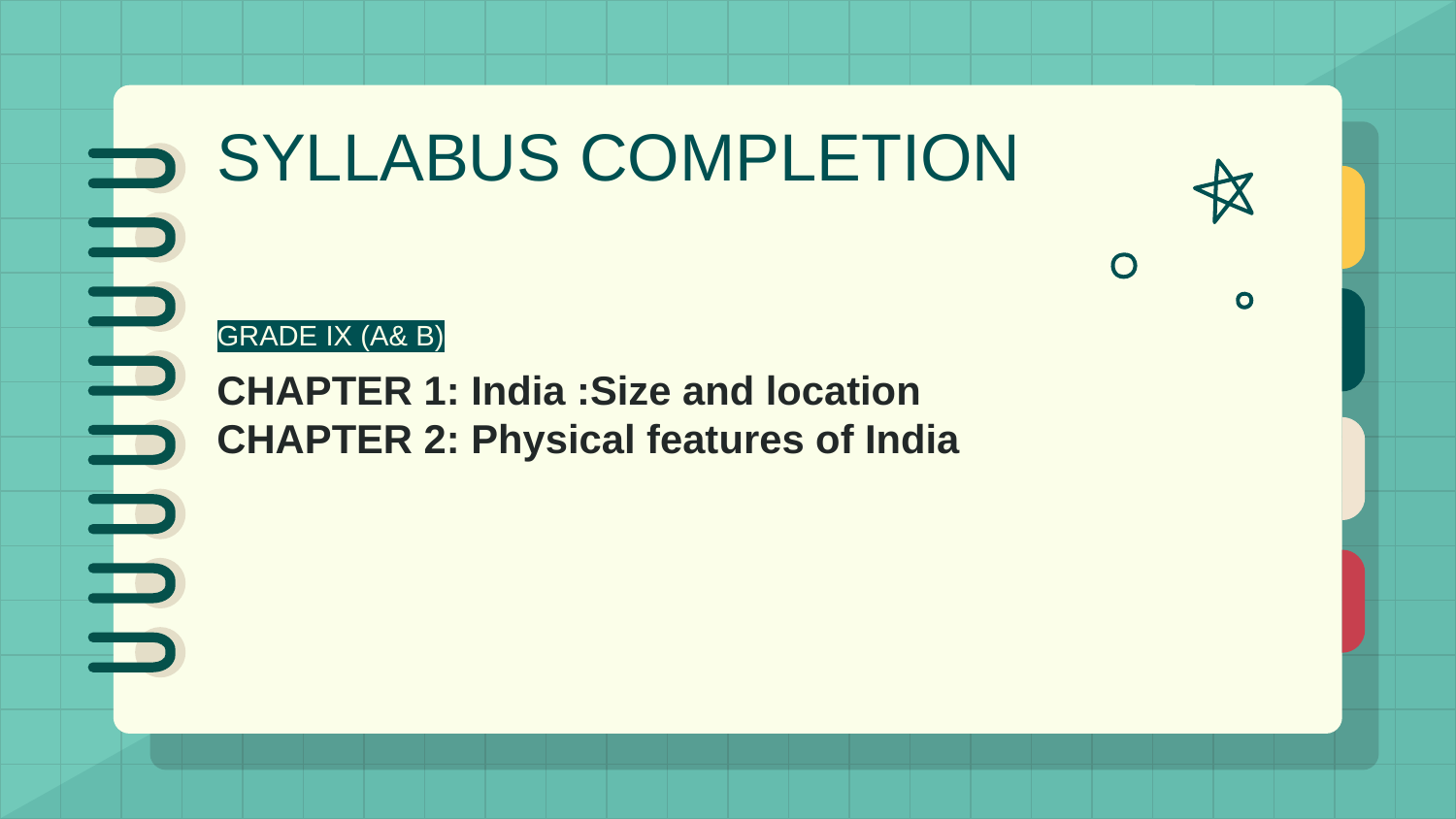

# SYLLABUS COMPLETION

GRADE IX (A& B)
CHAPTER 1: India :Size and location
CHAPTER 2: Physical features of India